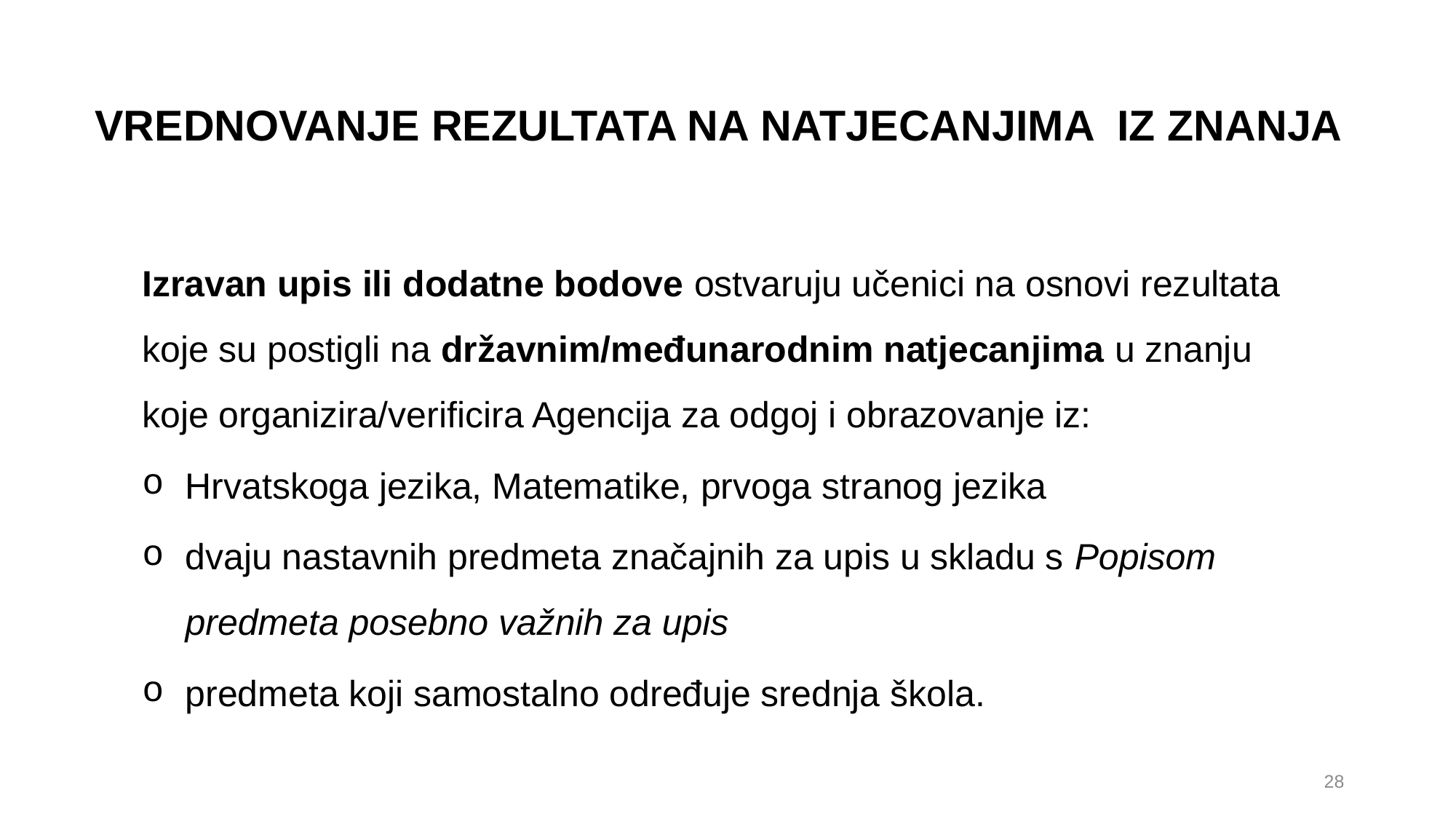

# VREDNOVANJE REZULTATA NA NATJECANJIMA  IZ ZNANJA
Izravan upis ili dodatne bodove ostvaruju učenici na osnovi rezultata koje su postigli na državnim/međunarodnim natjecanjima u znanju koje organizira/verificira Agencija za odgoj i obrazovanje iz:
Hrvatskoga jezika, Matematike, prvoga stranog jezika
dvaju nastavnih predmeta značajnih za upis u skladu s Popisom predmeta posebno važnih za upis
predmeta koji samostalno određuje srednja škola.

28